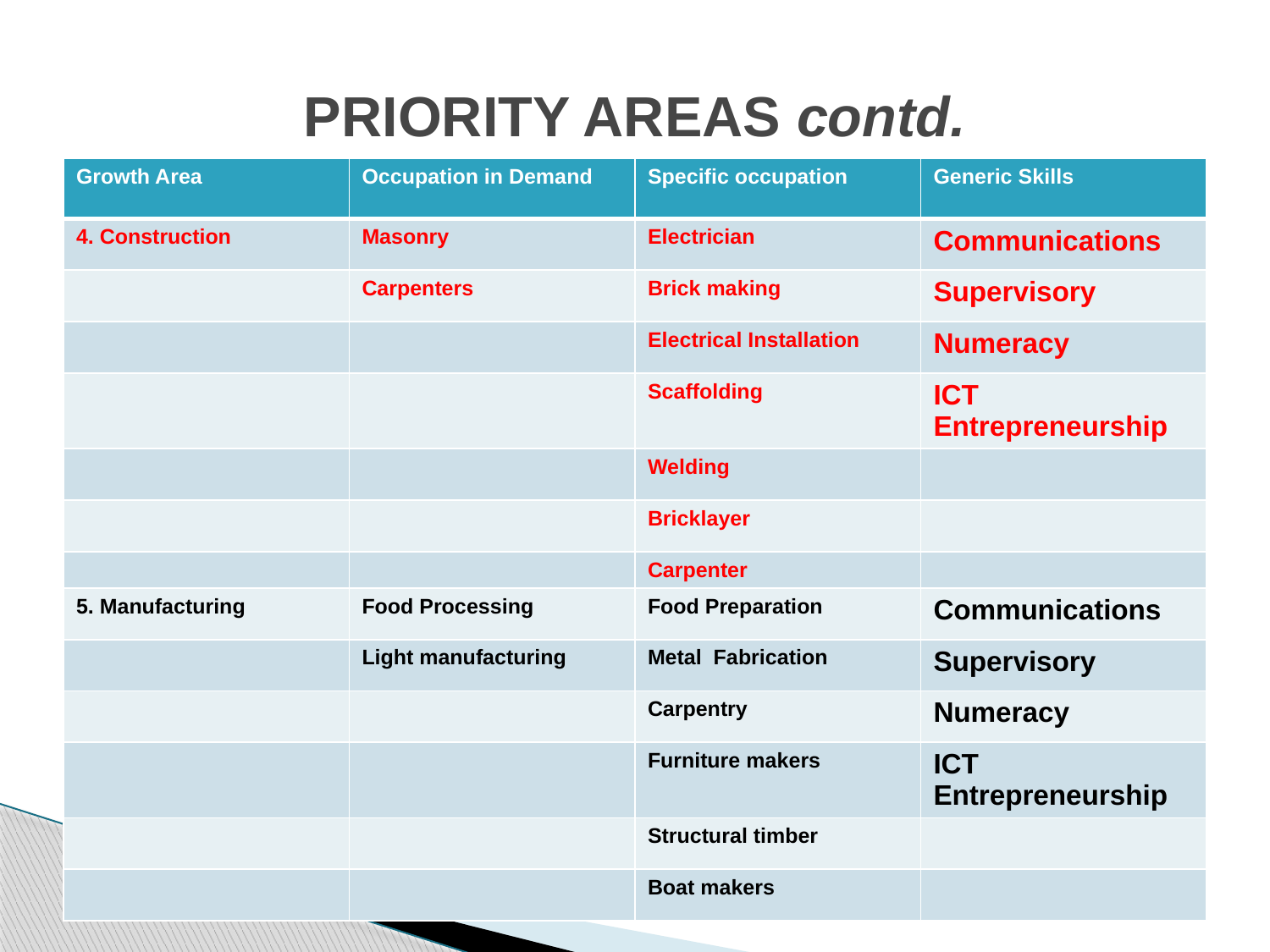

# PRIORITY AREAS contd.
| Growth Area | Occupation in Demand | Specific occupation | Generic Skills |
| --- | --- | --- | --- |
| 4. Construction | Masonry | Electrician | Communications |
|  | Carpenters | Brick making | Supervisory |
|  |  | Electrical Installation | Numeracy |
|  |  | Scaffolding | ICT Entrepreneurship |
|  |  | Welding |  |
|  |  | Bricklayer |  |
|  |  | Carpenter |  |
| 5. Manufacturing | Food Processing | Food Preparation | Communications |
|  | Light manufacturing | Metal Fabrication | Supervisory |
|  |  | Carpentry | Numeracy |
|  |  | Furniture makers | ICT Entrepreneurship |
|  |  | Structural timber |  |
|  |  | Boat makers |  |